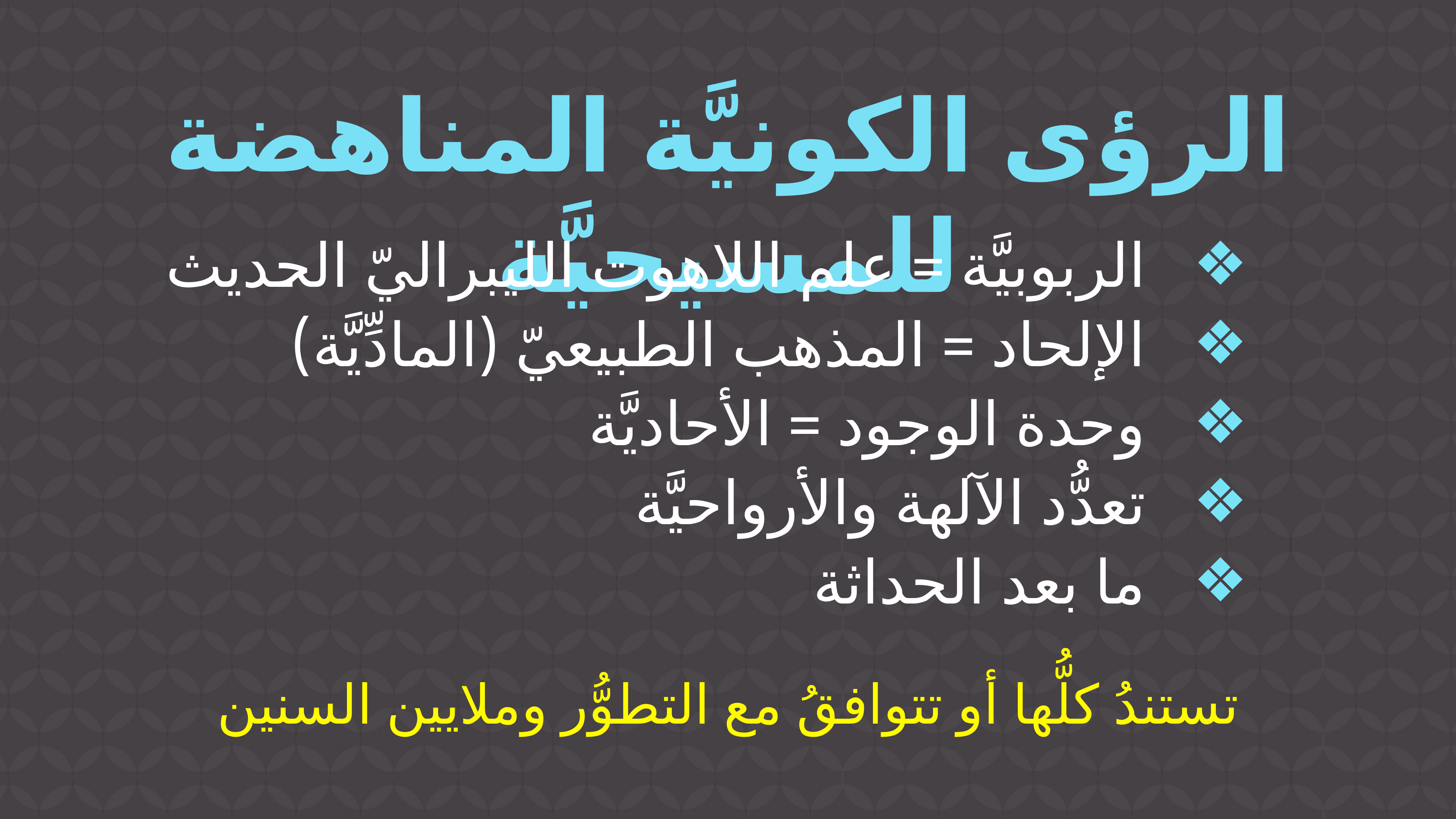

# الرؤى الكونيَّة المناهضة للمسيحيَّة
   الربوبيَّة = علم اللاهوت الليبراليّ الحديث
   الإلحاد = المذهب الطبيعيّ (المادِّيَّة)
   وحدة الوجود = الأحاديَّة
   تعدُّد الآلهة والأرواحيَّة
   ما بعد الحداثة
تستندُ كلُّها أو تتوافقُ مع التطوُّر وملايين السنين